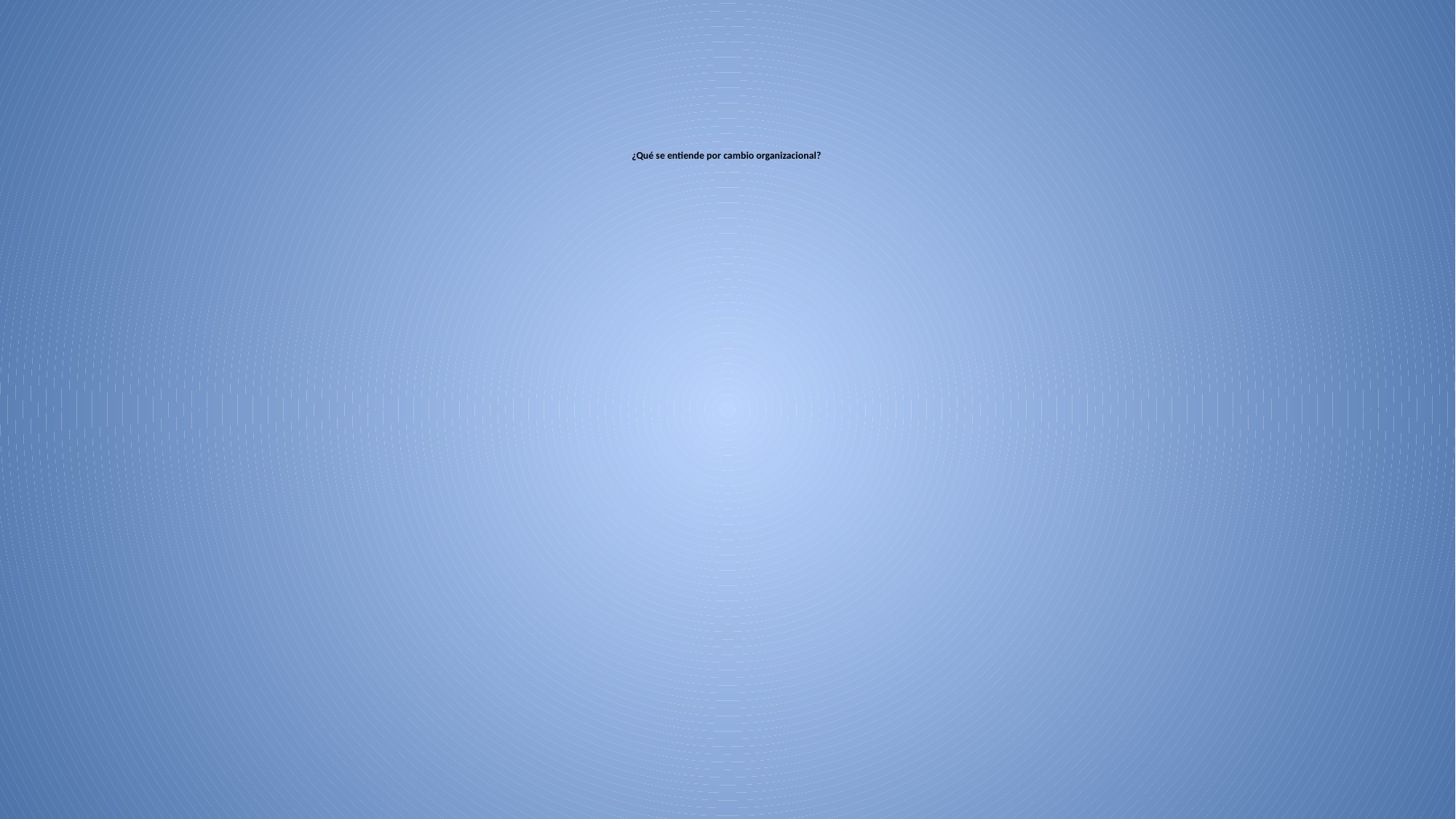

# ¿Qué se entiende por cambio organizacional?